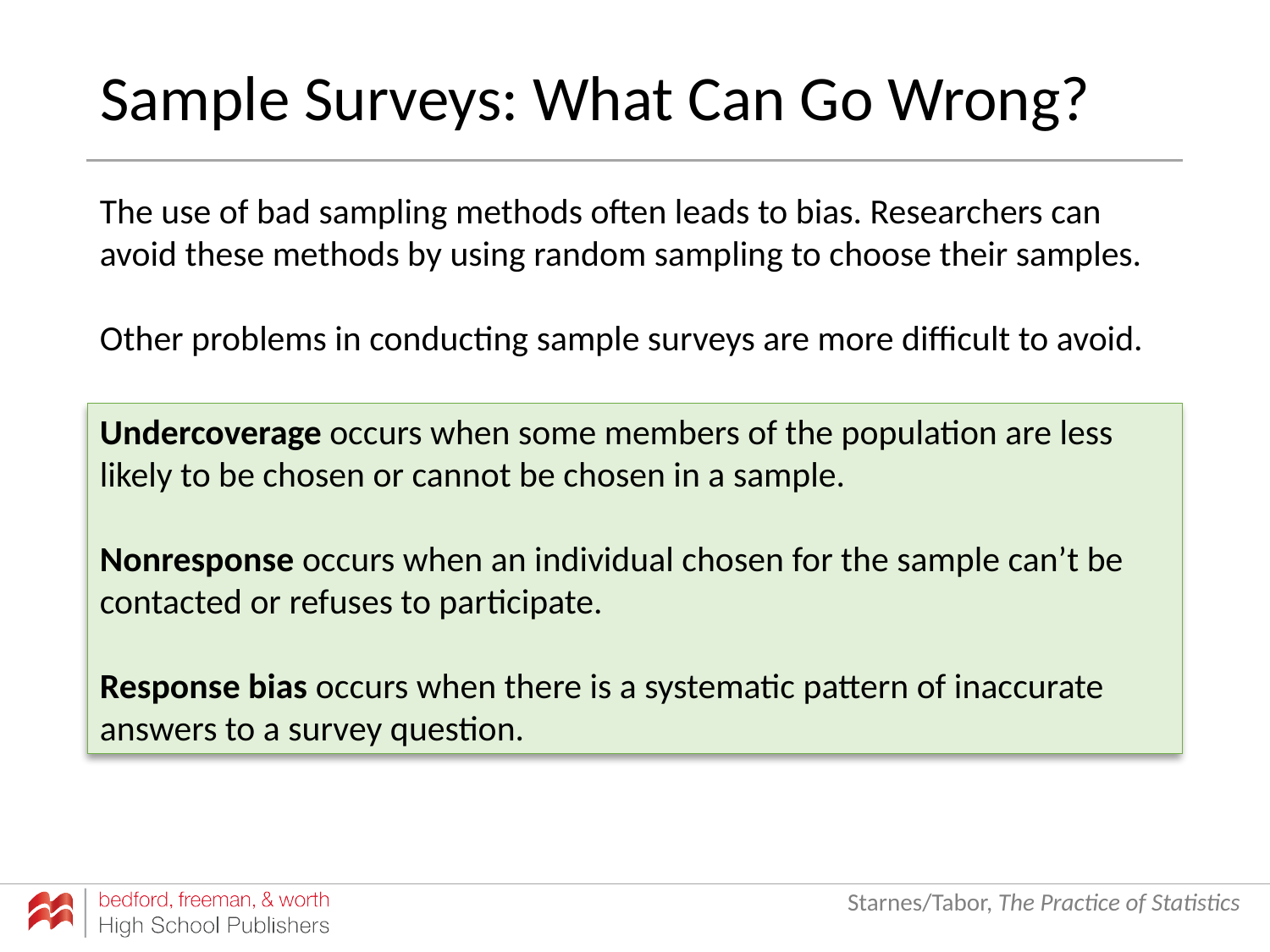

# Sample Surveys: What Can Go Wrong?
The use of bad sampling methods often leads to bias. Researchers can avoid these methods by using random sampling to choose their samples.

Other problems in conducting sample surveys are more difficult to avoid.
Undercoverage occurs when some members of the population are less likely to be chosen or cannot be chosen in a sample.

Nonresponse occurs when an individual chosen for the sample can’t be contacted or refuses to participate.

Response bias occurs when there is a systematic pattern of inaccurate answers to a survey question.